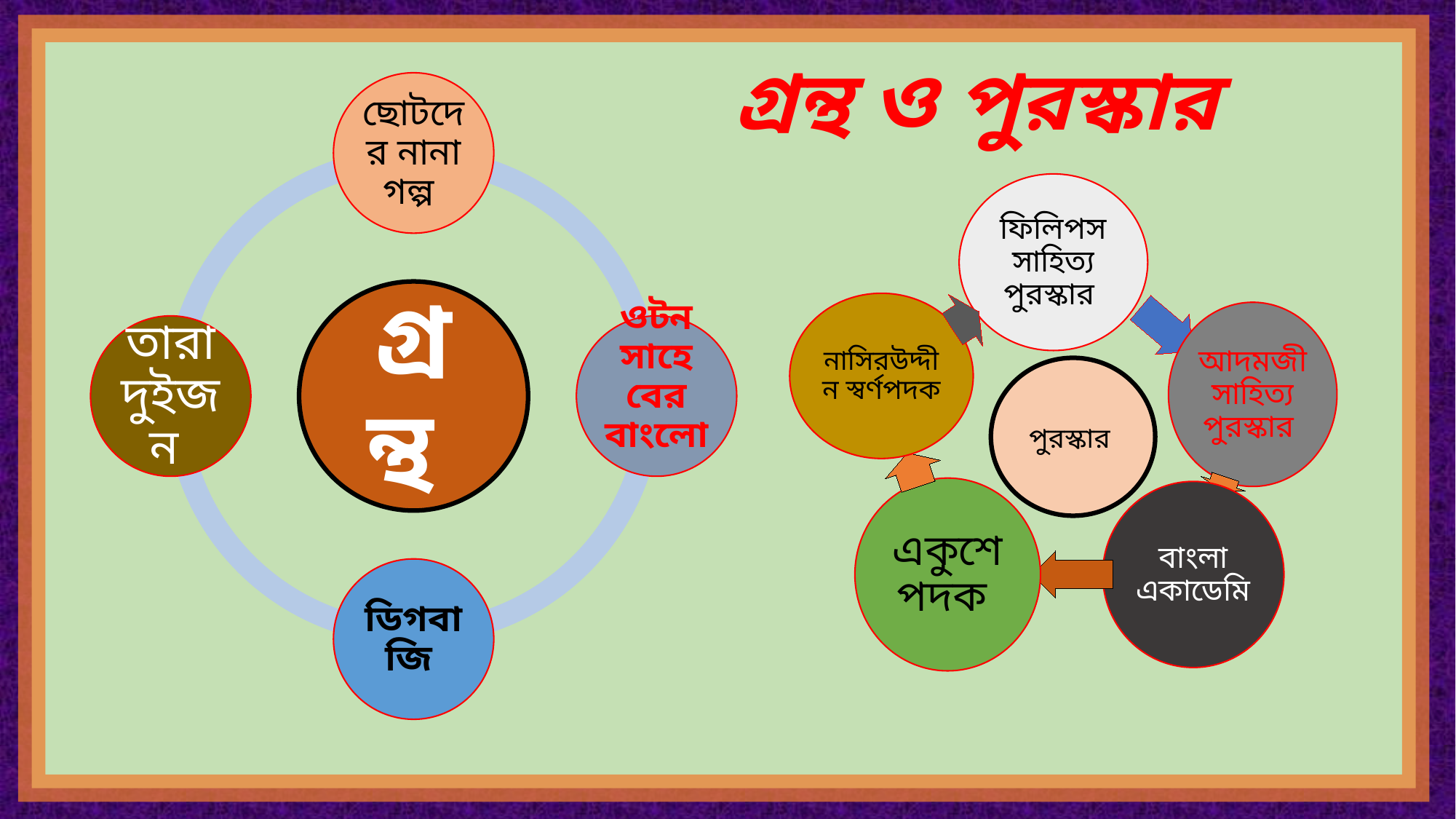

গ্রন্থ ও পুরস্কার
গ্রন্থ
ছোটদের নানা গল্প
ওটন সাহেবের বাংলো
ডিগবাজি
তারা দুইজন
ফিলিপস সাহিত্য পুরস্কার

আদমজী সাহিত্য পুরস্কার

বাংলা একাডেমি

একুশে পদক

নাসিরউদ্দীন স্বর্ণপদক

পুরস্কার